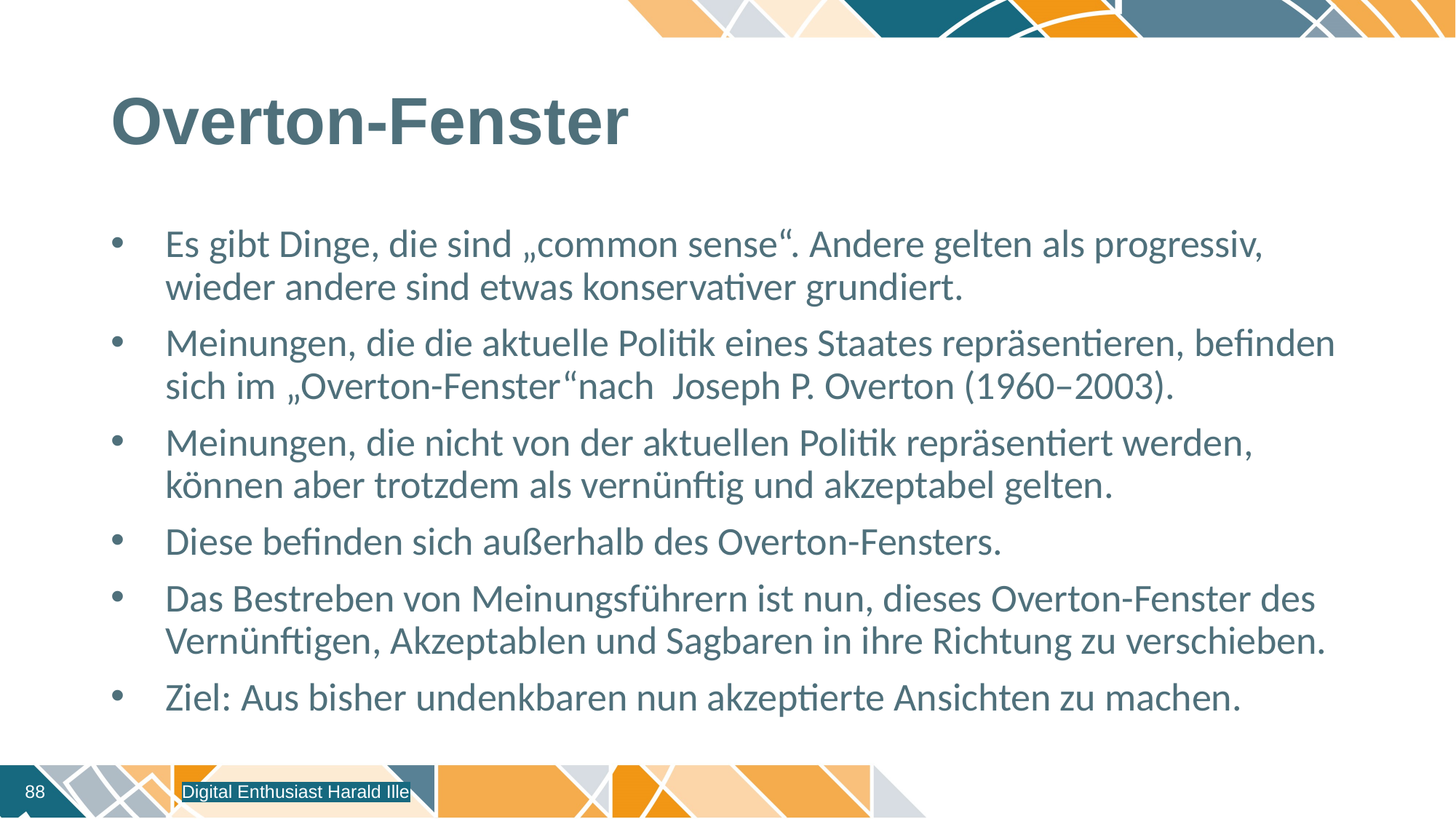

# Overton-Fenster
Es gibt Dinge, die sind „common sense“. Andere gelten als progressiv, wieder andere sind etwas konservativer grundiert.
Meinungen, die die aktuelle Politik eines Staates repräsentieren, befinden sich im „Overton-Fenster“nach  Joseph P. Overton (1960–2003).
Meinungen, die nicht von der aktuellen Politik repräsentiert werden, können aber trotzdem als vernünftig und akzeptabel gelten.
Diese befinden sich außerhalb des Overton-Fensters.
Das Bestreben von Meinungsführern ist nun, dieses Overton-Fenster des Vernünftigen, Akzeptablen und Sagbaren in ihre Richtung zu verschieben.
Ziel: Aus bisher undenkbaren nun akzeptierte Ansichten zu machen.

Digital Enthusiast Harald Ille
88